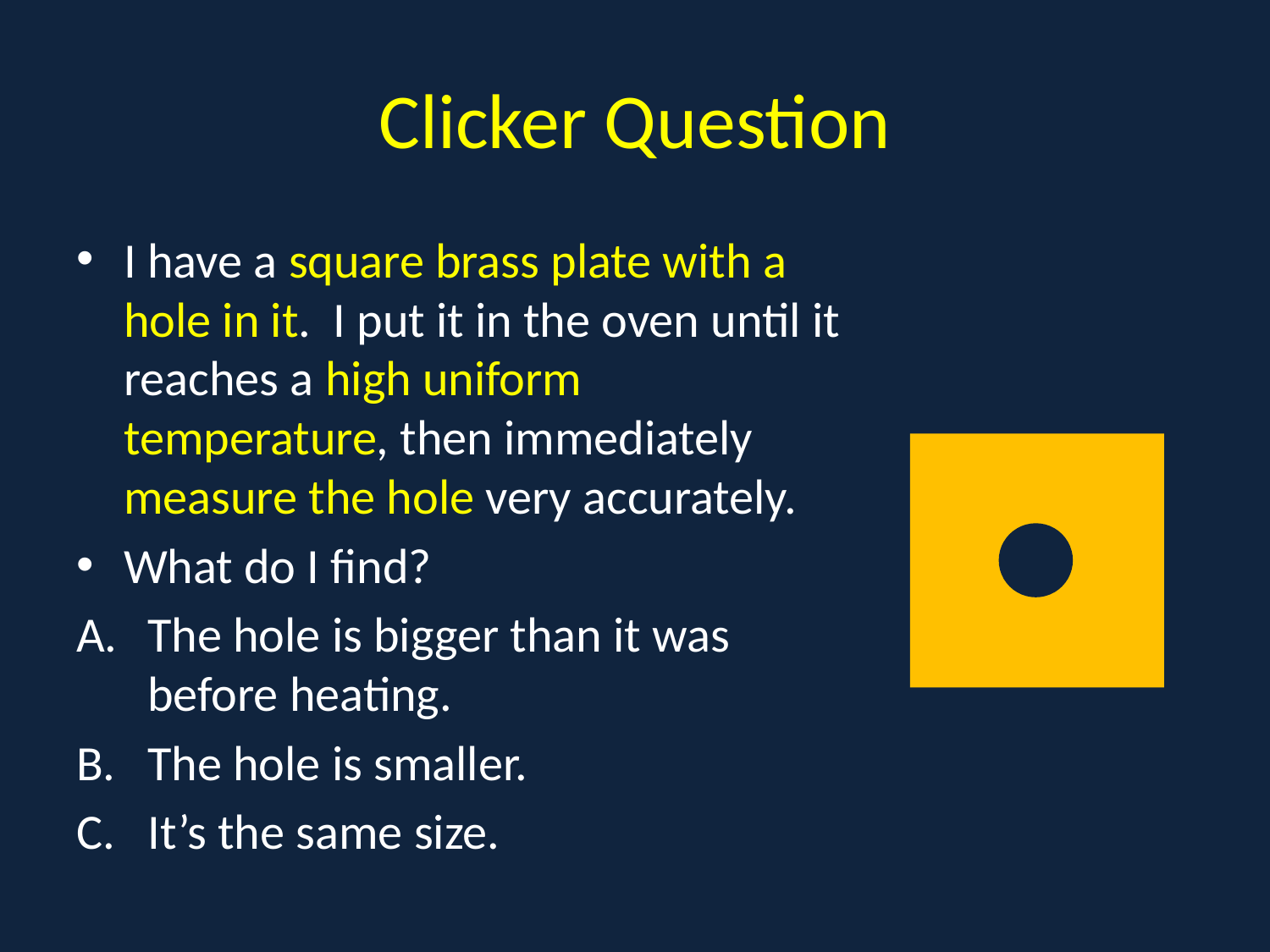

# Clicker Question
I have a square brass plate with a hole in it.  I put it in the oven until it reaches a high uniform temperature, then immediately measure the hole very accurately.
What do I find?
The hole is bigger than it was before heating.
The hole is smaller.
It’s the same size.

z